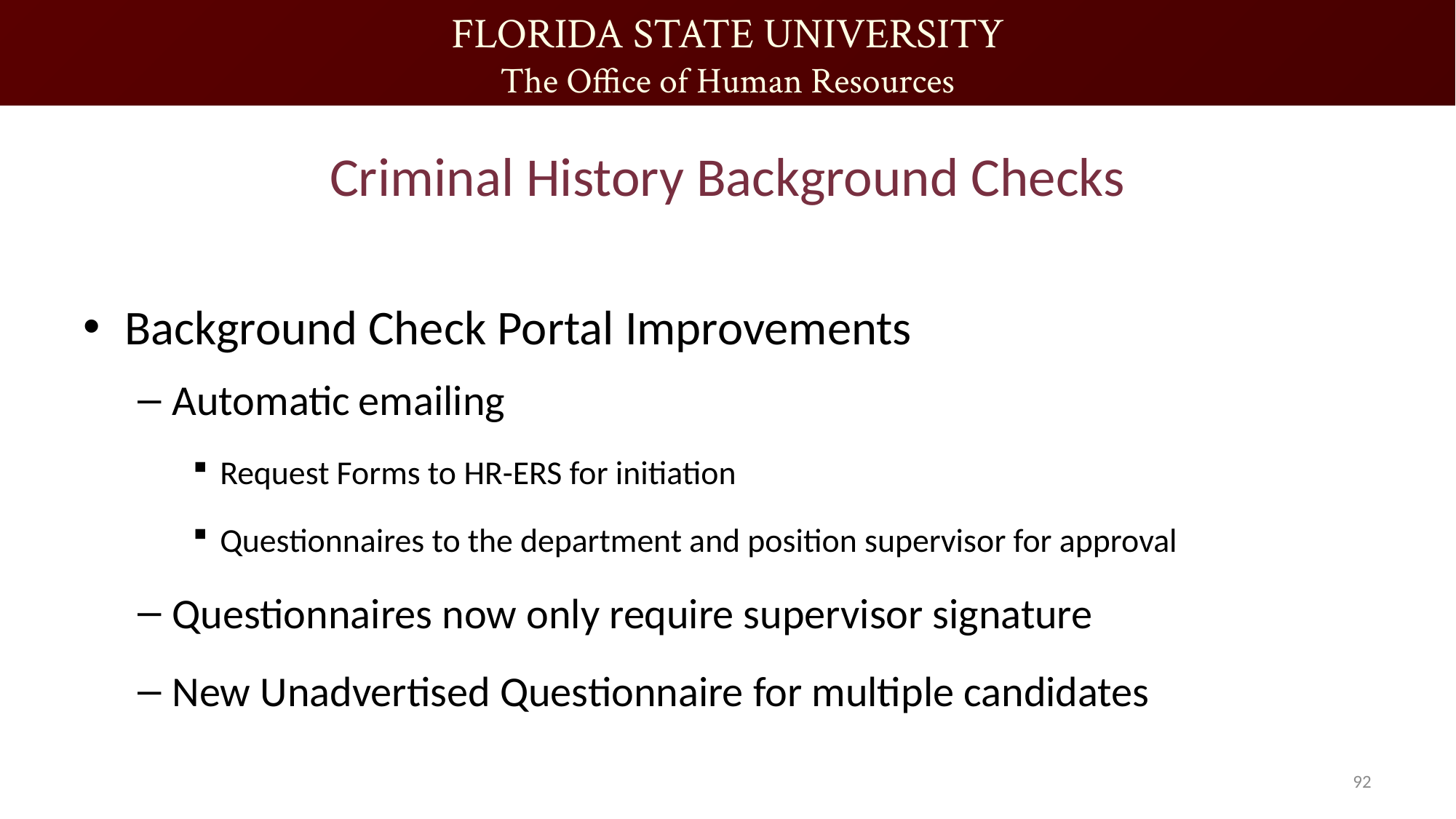

# Criminal History Background Checks
Background Check Portal Improvements
Automatic emailing
Request Forms to HR-ERS for initiation
Questionnaires to the department and position supervisor for approval
Questionnaires now only require supervisor signature
New Unadvertised Questionnaire for multiple candidates

92